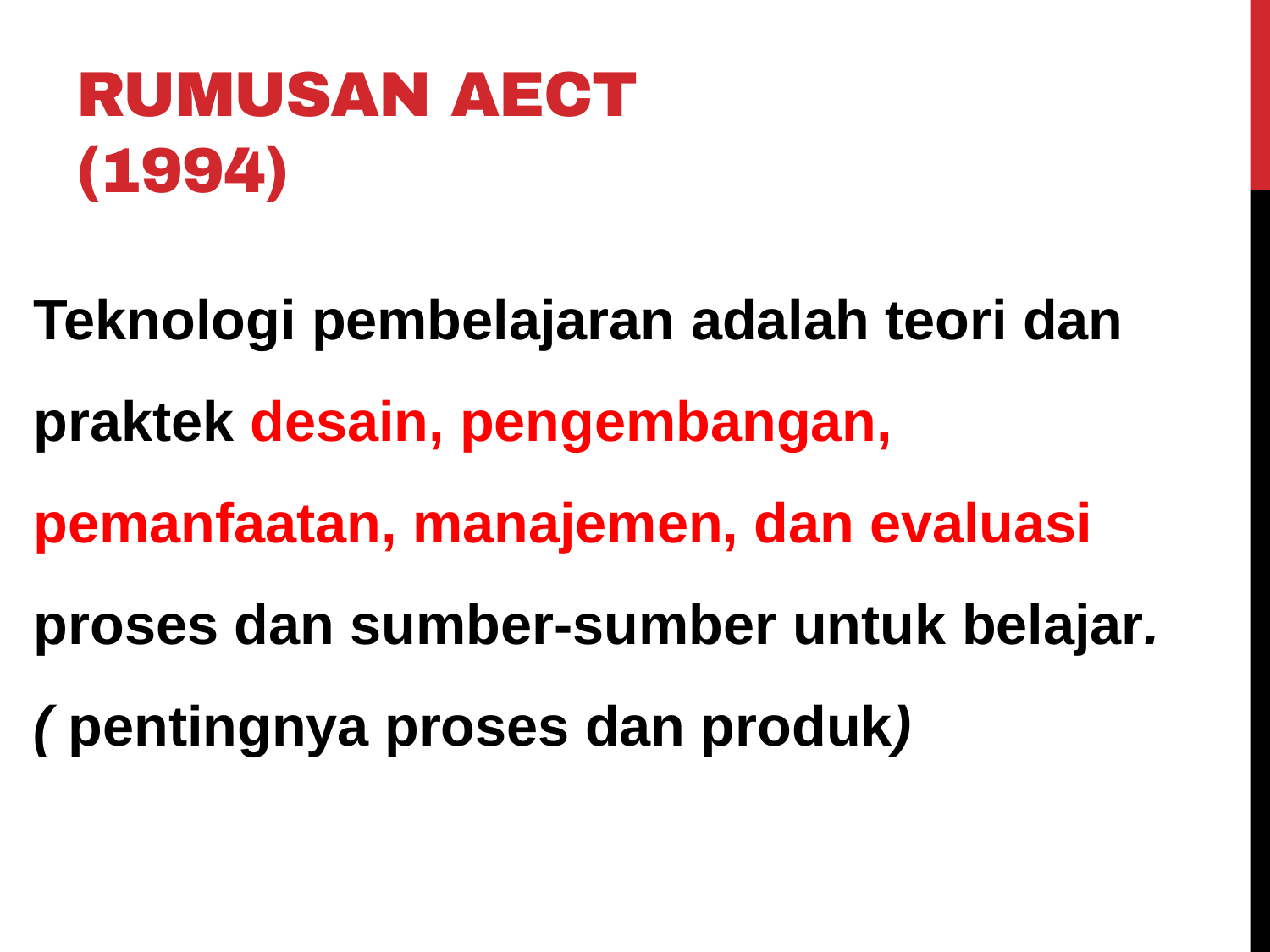

# Rumusan aect (1994)
Teknologi pembelajaran adalah teori dan praktek desain, pengembangan, pemanfaatan, manajemen, dan evaluasi proses dan sumber-sumber untuk belajar. ( pentingnya proses dan produk)